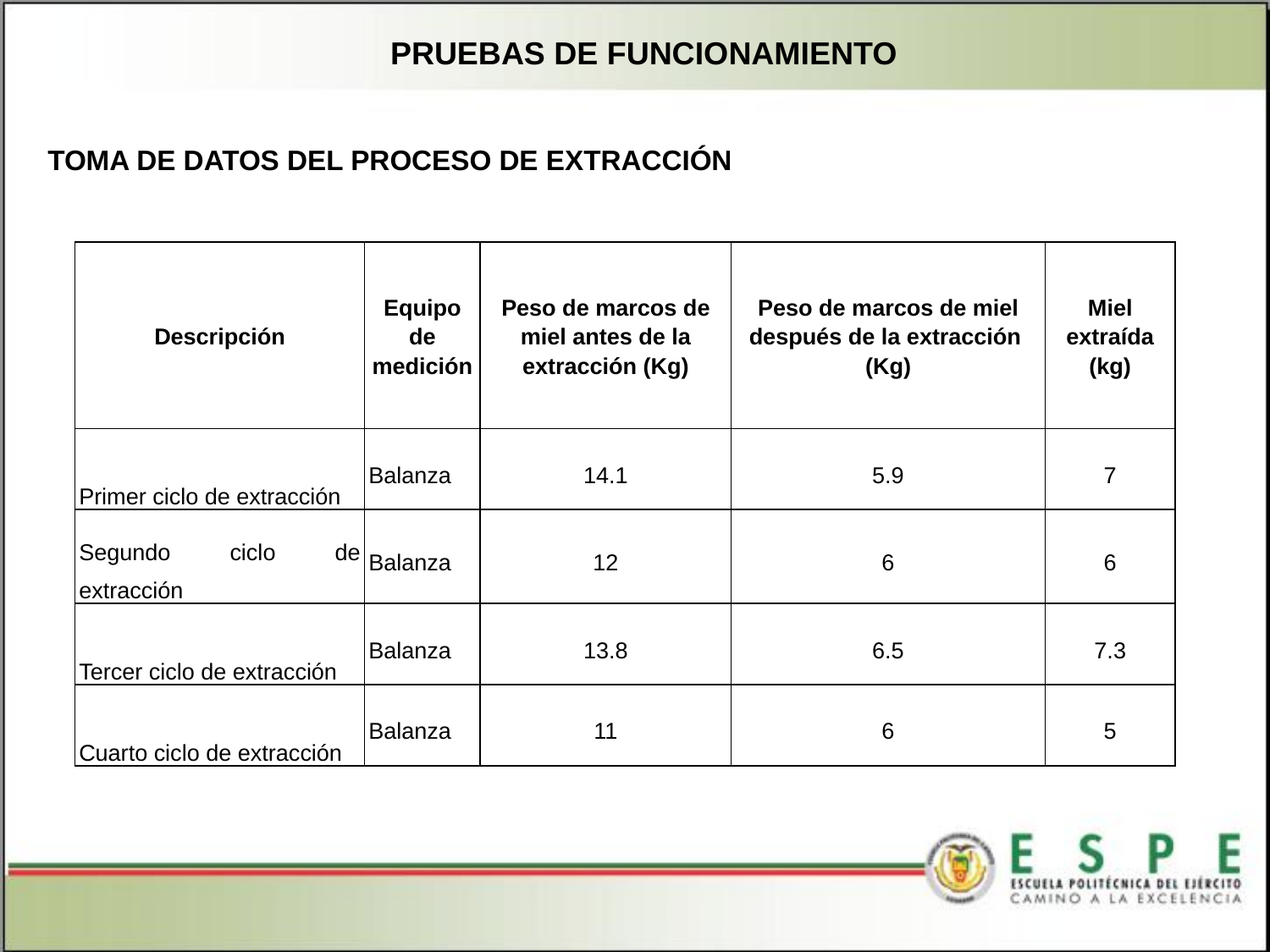

PRUEBAS DE FUNCIONAMIENTO

TOMA DE DATOS DEL PROCESO DE EXTRACCIÓN
| Descripción | Equipo de medición | Peso de marcos de miel antes de la extracción (Kg) | Peso de marcos de miel después de la extracción (Kg) | Miel extraída (kg) |
| --- | --- | --- | --- | --- |
| Primer ciclo de extracción | Balanza | 14.1 | 5.9 | 7 |
| Segundo ciclo de extracción | Balanza | 12 | 6 | 6 |
| Tercer ciclo de extracción | Balanza | 13.8 | 6.5 | 7.3 |
| Cuarto ciclo de extracción | Balanza | 11 | 6 | 5 |